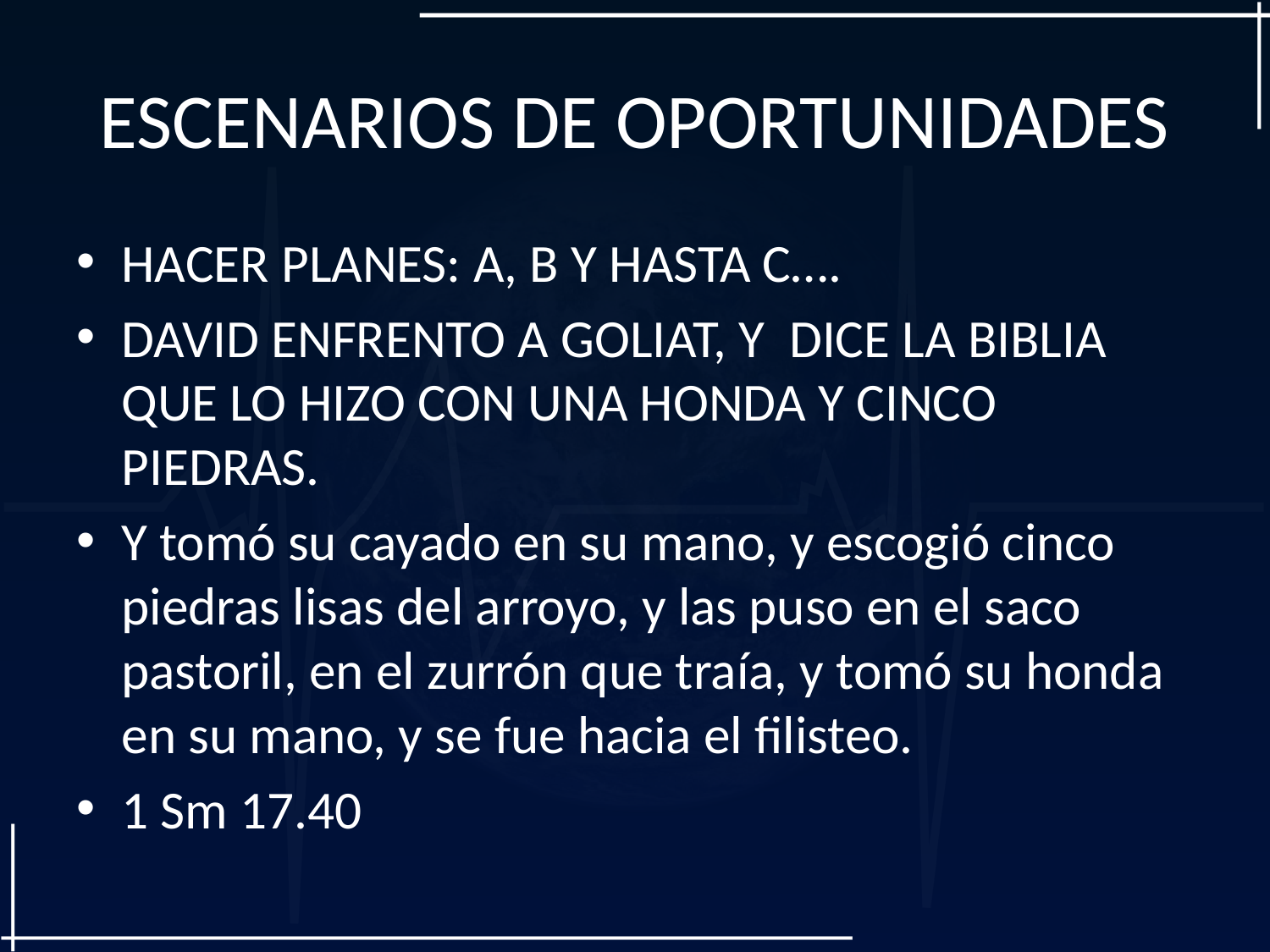

# ESCENARIOS DE OPORTUNIDADES
HACER PLANES: A, B Y HASTA C….
DAVID ENFRENTO A GOLIAT, Y  DICE LA BIBLIA QUE LO HIZO CON UNA HONDA Y CINCO PIEDRAS.
﻿Y tomó su cayado en su mano, y escogió cinco piedras lisas del arroyo, y las puso en el saco pastoril, en el zurrón que traía, y tomó su honda en su mano, y se fue hacia el filisteo.
1 Sm 17.40